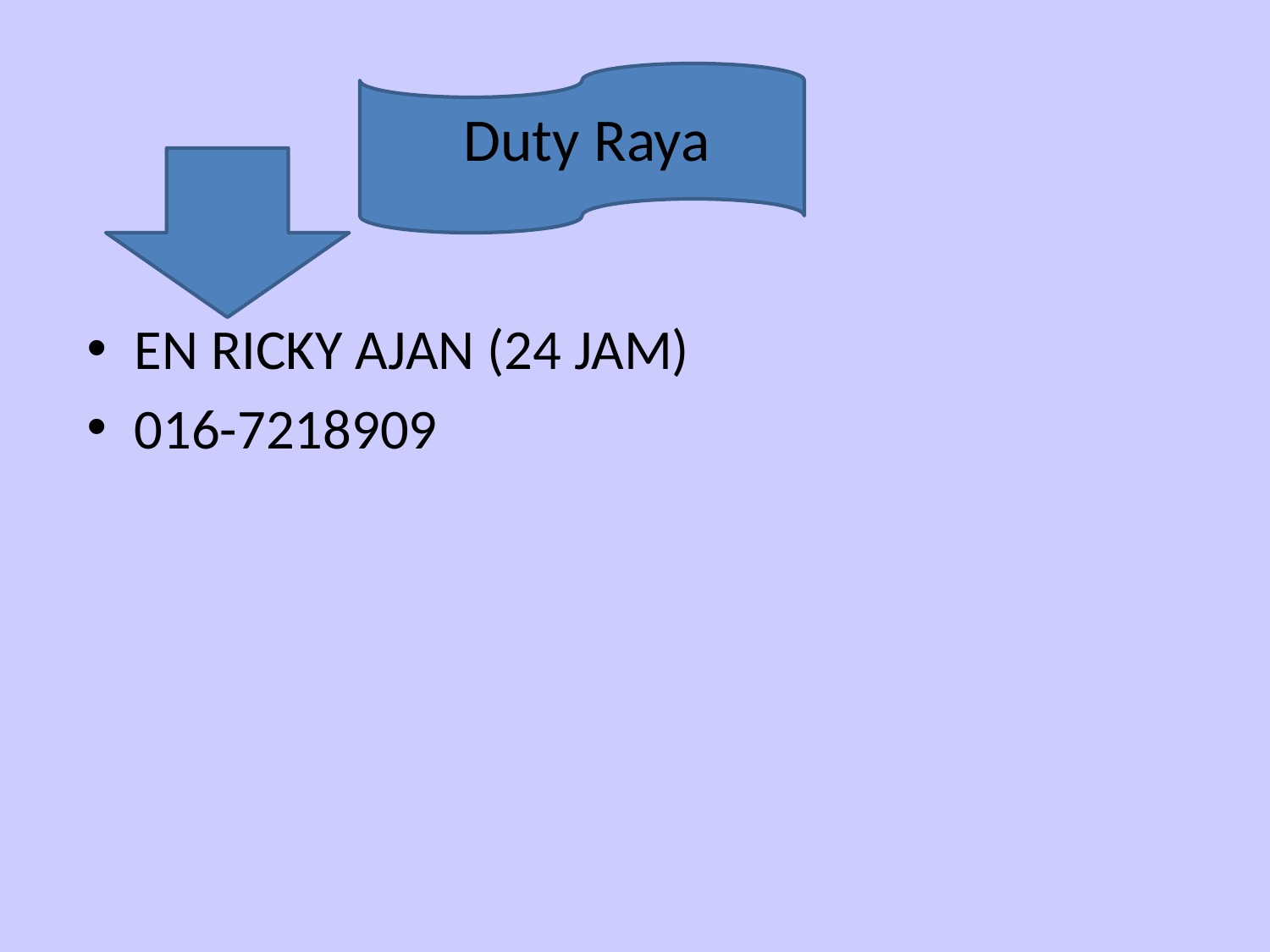

# Duty Raya

EN RICKY AJAN (24 JAM)
016-7218909